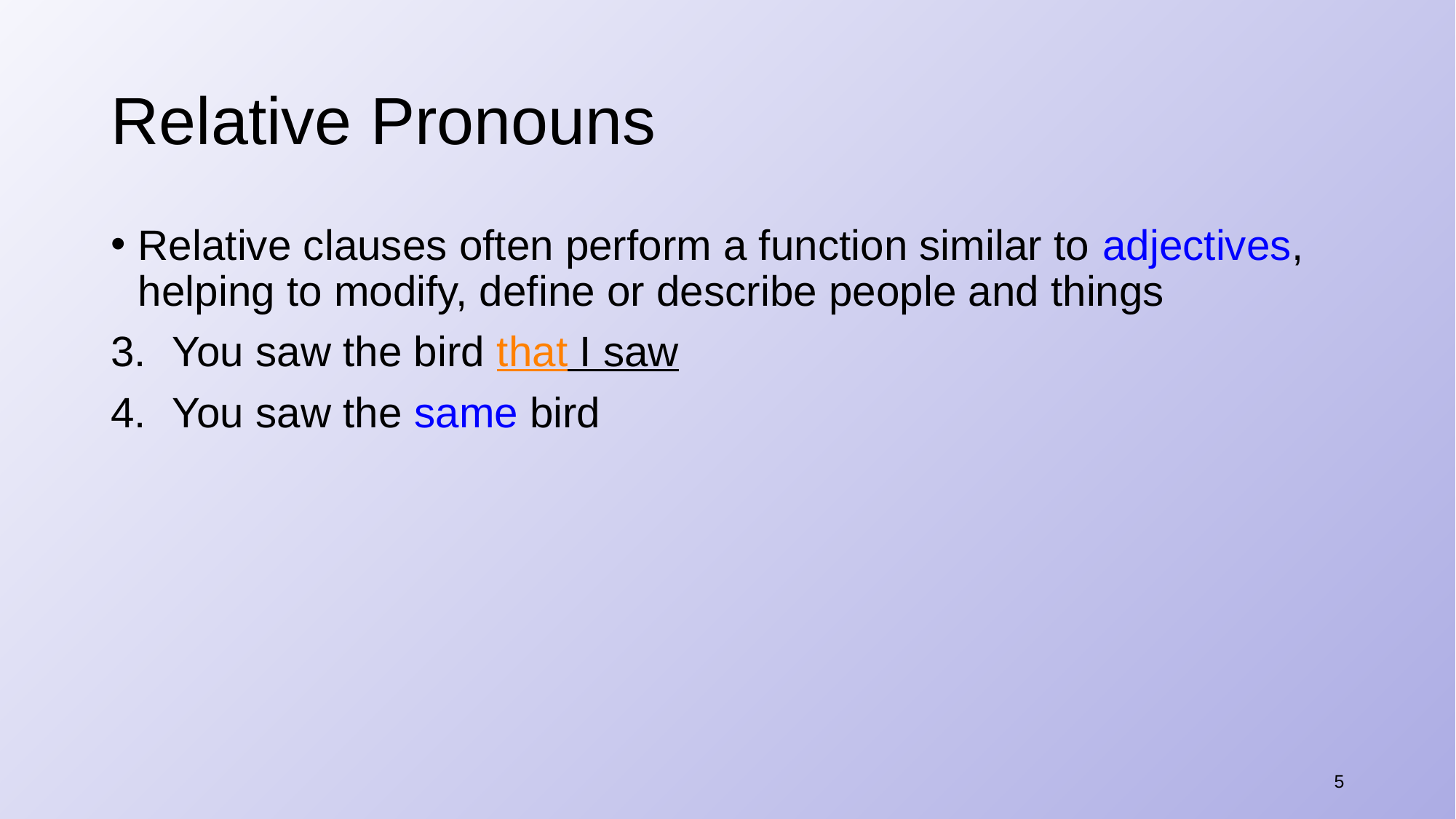

# Relative Pronouns
Relative clauses often perform a function similar to adjectives, helping to modify, define or describe people and things
You saw the bird that I saw
You saw the same bird
5